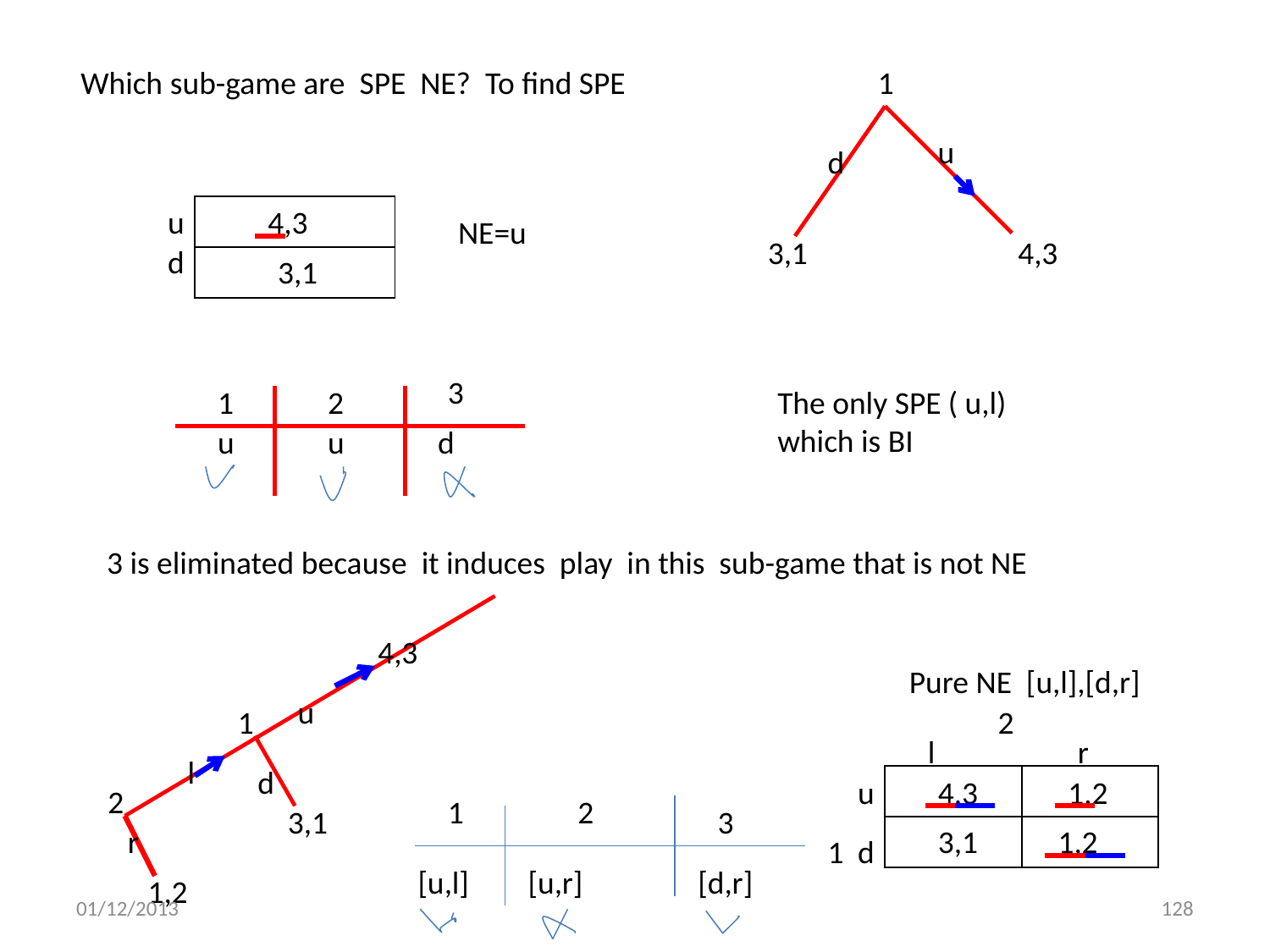

Which sub-game are  SPE  NE?  To find SPE
1
u
d
u
|  |
| --- |
|  |
4,3
NE=u
3,1
4,3
d
3,1
3
1
2
The only SPE ( u,l) which is BI
u
u
d

3 is eliminated because  it induces  play  in this  sub-game that is not NE
4,3
Pure NE  [u,l],[d,r]
u
1
2
l
r
l
d
u
|  |  |
| --- | --- |
|  |  |
4,3
1,2
2
1
2
3,1
3
r
3,1
1,2
1
d
[u,l]
[u,r]
[d,r]
1,2
01/12/2013
128